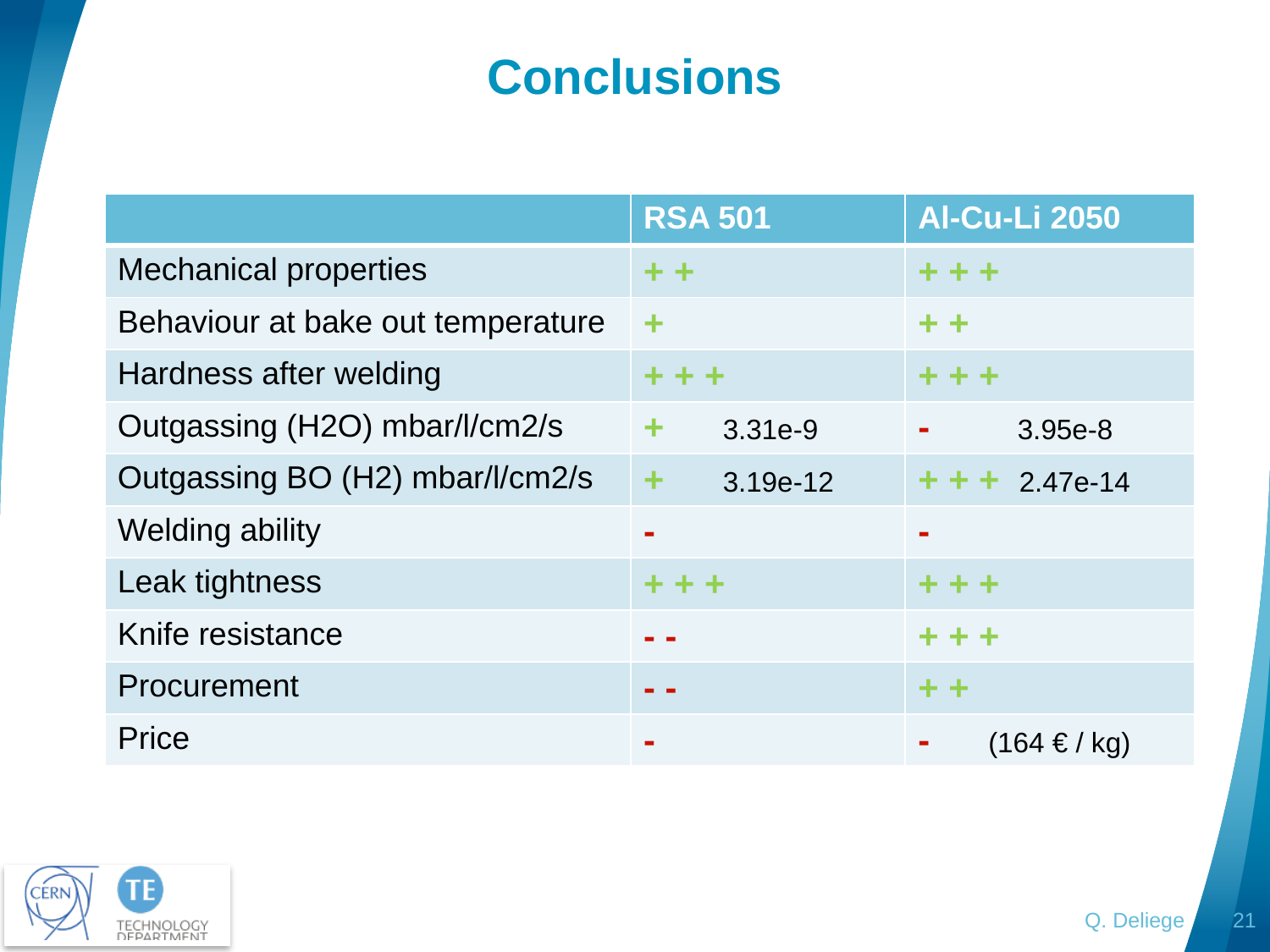

# Conclusions
|  | RSA 501 | Al-Cu-Li 2050 |
| --- | --- | --- |
| Mechanical properties | + + | + + + |
| Behaviour at bake out temperature | + | + + |
| Hardness after welding | + + + | + + + |
| Outgassing (H2O) mbar/l/cm2/s | + 3.31e-9 | - 3.95e-8 |
| Outgassing BO (H2) mbar/l/cm2/s | + 3.19e-12 | + + + 2.47e-14 |
| Welding ability | - | - |
| Leak tightness | + + + | + + + |
| Knife resistance | - - | + + + |
| Procurement | - - | + + |
| Price | - | - (164 € / kg) |
Q. Deliege
21